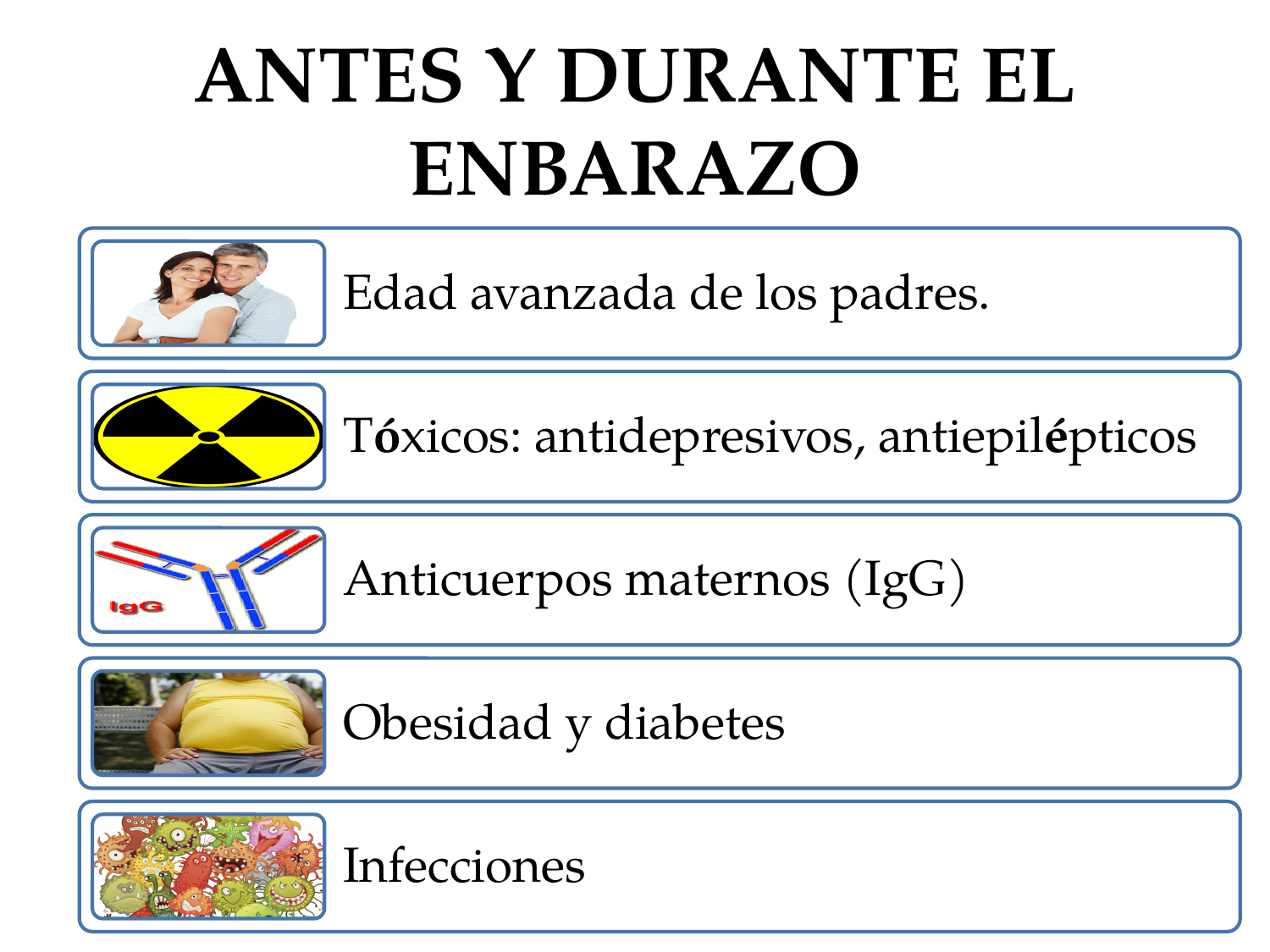

# ANTES Y DURANTE EL ENBARAZO

Edad avanzada de los padres.
Tóxicos: antidepresivos, antiepilépticos
Anticuerpos maternos (IgG)
Obesidad y diabetes
Infecciones